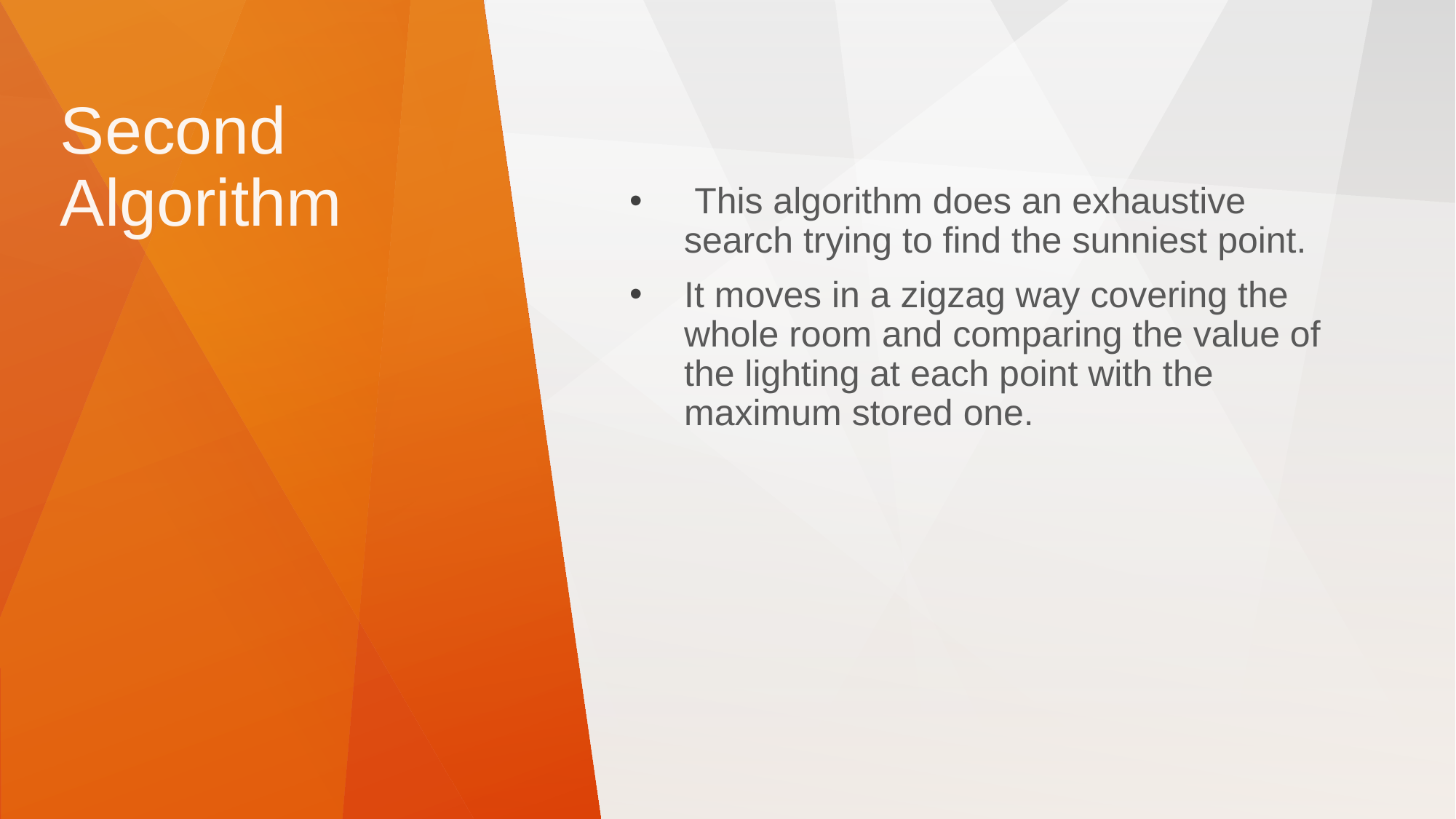

# Second Algorithm

 This algorithm does an exhaustive search trying to find the sunniest point.
It moves in a zigzag way covering the whole room and comparing the value of the lighting at each point with the maximum stored one.